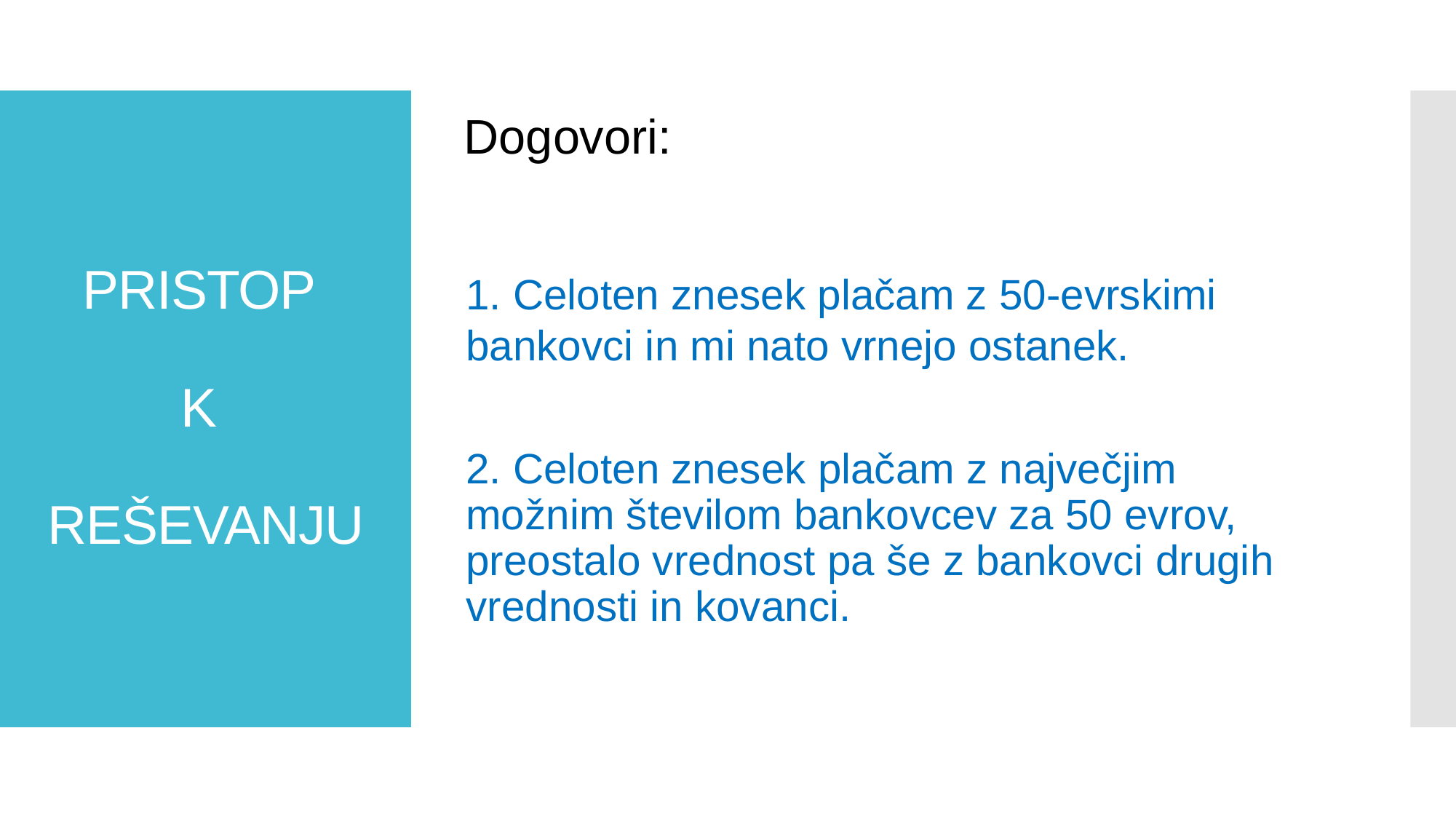

Dogovori:
# PRISTOP K REŠEVANJU
1. Celoten znesek plačam z 50-evrskimi bankovci in mi nato vrnejo ostanek.

2. Celoten znesek plačam z največjim možnim številom bankovcev za 50 evrov, preostalo vrednost pa še z bankovci drugih vrednosti in kovanci.